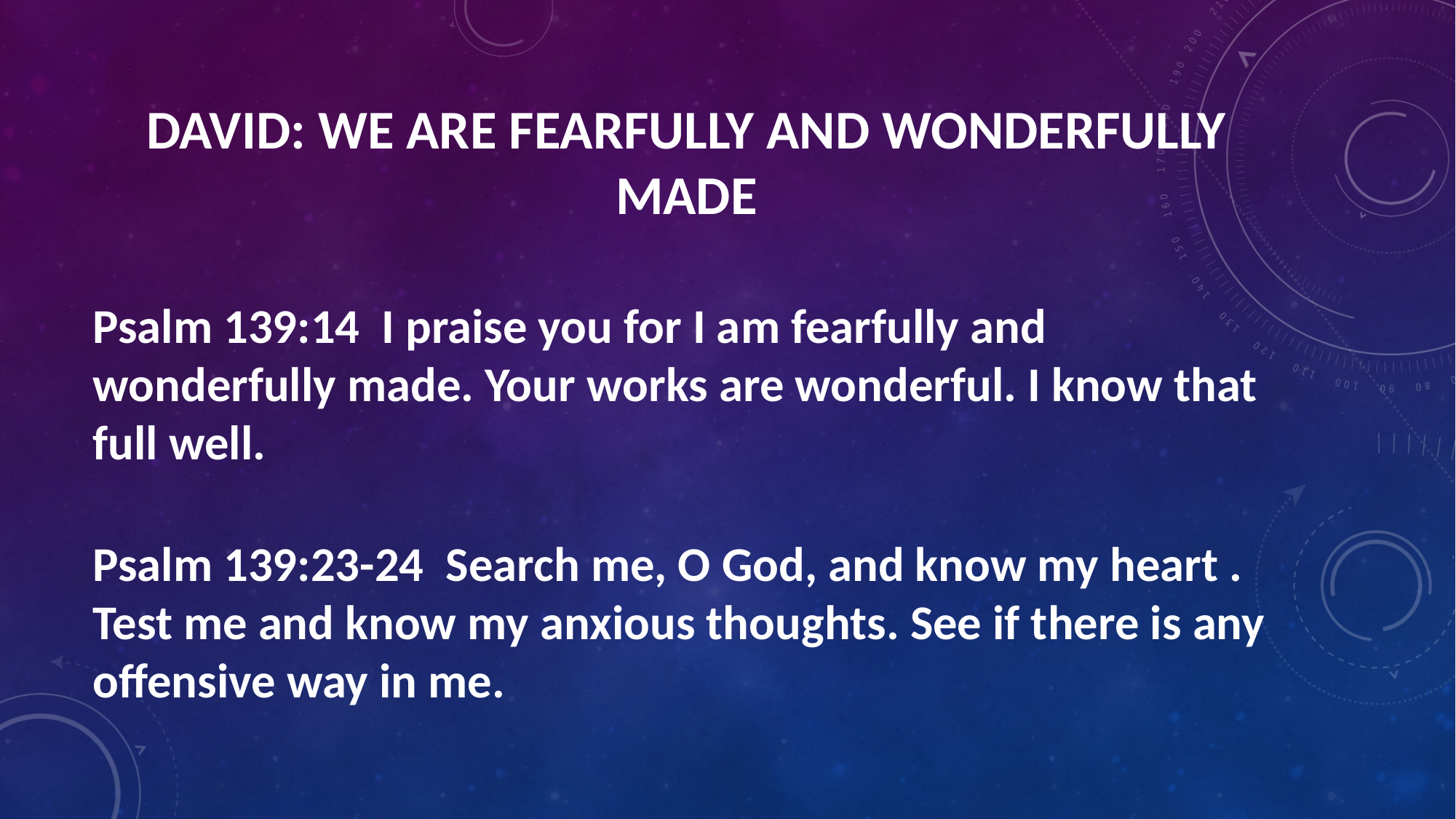

# David: We are fearfully and wonderfully made
Psalm 139:14  I praise you for I am fearfully and wonderfully made. Your works are wonderful. I know that full well.

Psalm 139:23-24  Search me, O God, and know my heart . Test me and know my anxious thoughts. See if there is any offensive way in me.